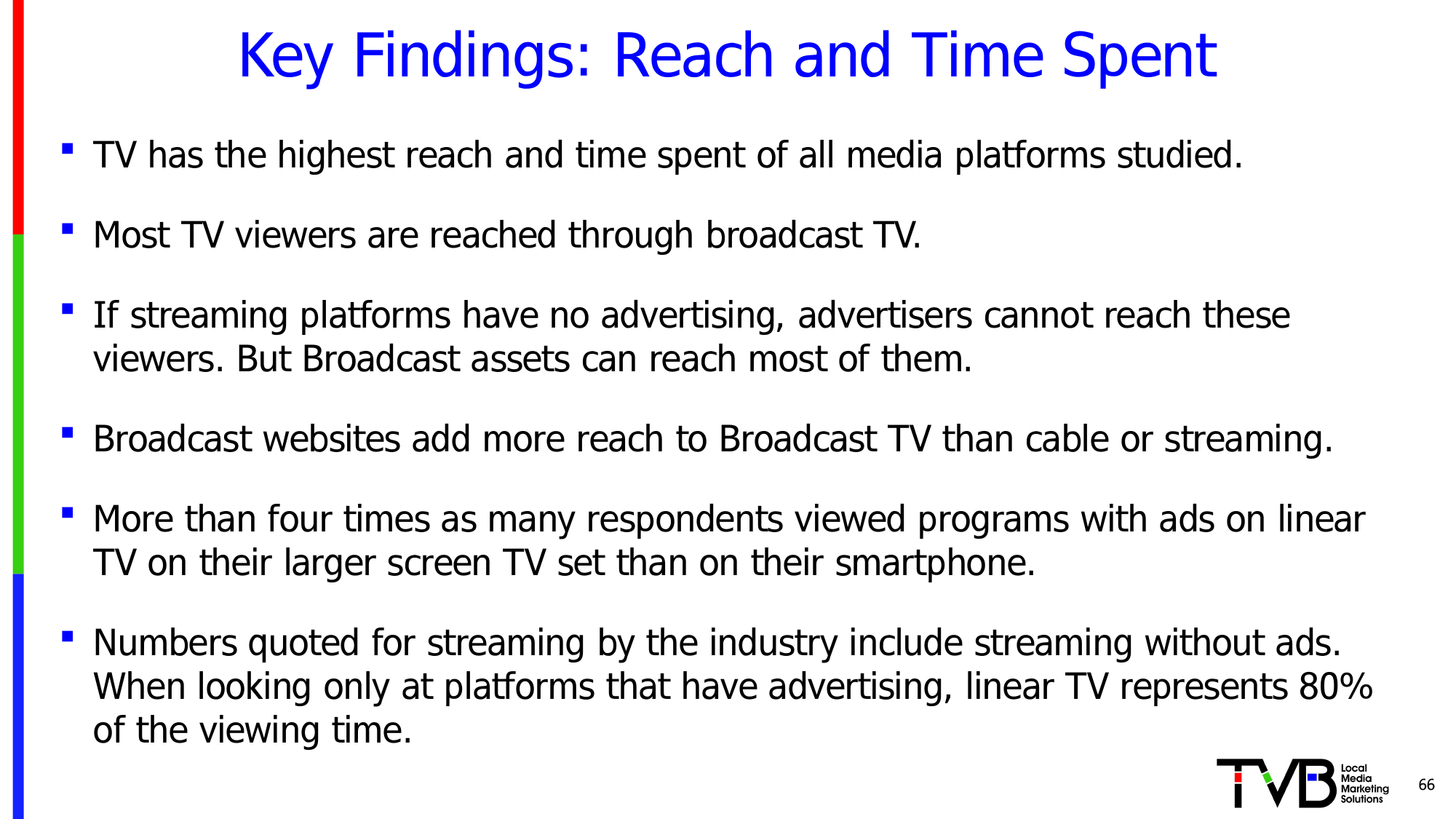

# Key Findings: Reach and Time Spent
TV has the highest reach and time spent of all media platforms studied.
Most TV viewers are reached through broadcast TV.
If streaming platforms have no advertising, advertisers cannot reach these viewers. But Broadcast assets can reach most of them.
Broadcast websites add more reach to Broadcast TV than cable or streaming.
More than four times as many respondents viewed programs with ads on linear TV on their larger screen TV set than on their smartphone.
Numbers quoted for streaming by the industry include streaming without ads. When looking only at platforms that have advertising, linear TV represents 80% of the viewing time.

66